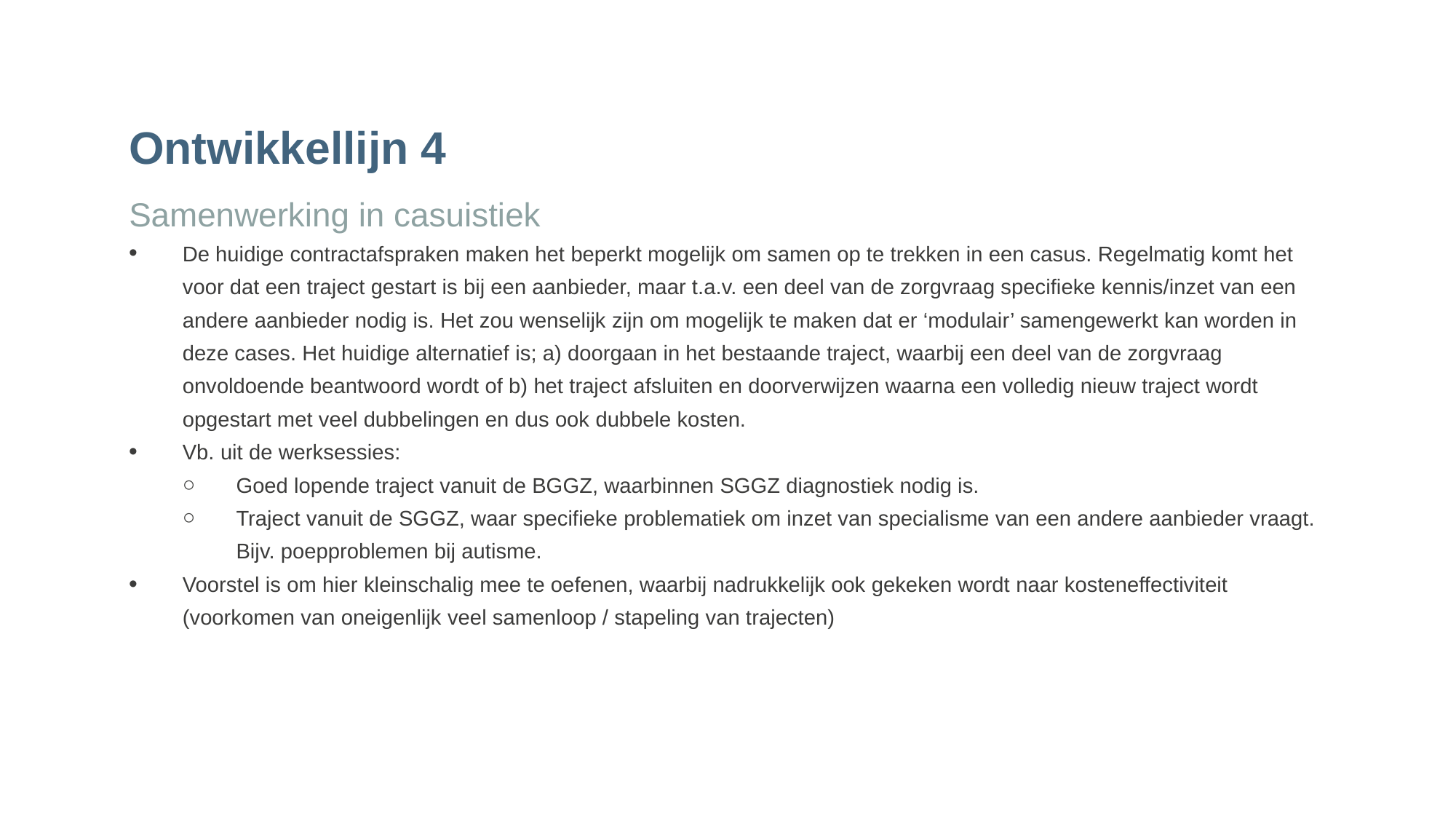

# Ontwikkellijn 4
Samenwerking in casuistiek
De huidige contractafspraken maken het beperkt mogelijk om samen op te trekken in een casus. Regelmatig komt het voor dat een traject gestart is bij een aanbieder, maar t.a.v. een deel van de zorgvraag specifieke kennis/inzet van een andere aanbieder nodig is. Het zou wenselijk zijn om mogelijk te maken dat er ‘modulair’ samengewerkt kan worden in deze cases. Het huidige alternatief is; a) doorgaan in het bestaande traject, waarbij een deel van de zorgvraag onvoldoende beantwoord wordt of b) het traject afsluiten en doorverwijzen waarna een volledig nieuw traject wordt opgestart met veel dubbelingen en dus ook dubbele kosten.
Vb. uit de werksessies:
Goed lopende traject vanuit de BGGZ, waarbinnen SGGZ diagnostiek nodig is.
Traject vanuit de SGGZ, waar specifieke problematiek om inzet van specialisme van een andere aanbieder vraagt. Bijv. poepproblemen bij autisme.
Voorstel is om hier kleinschalig mee te oefenen, waarbij nadrukkelijk ook gekeken wordt naar kosteneffectiviteit (voorkomen van oneigenlijk veel samenloop / stapeling van trajecten)